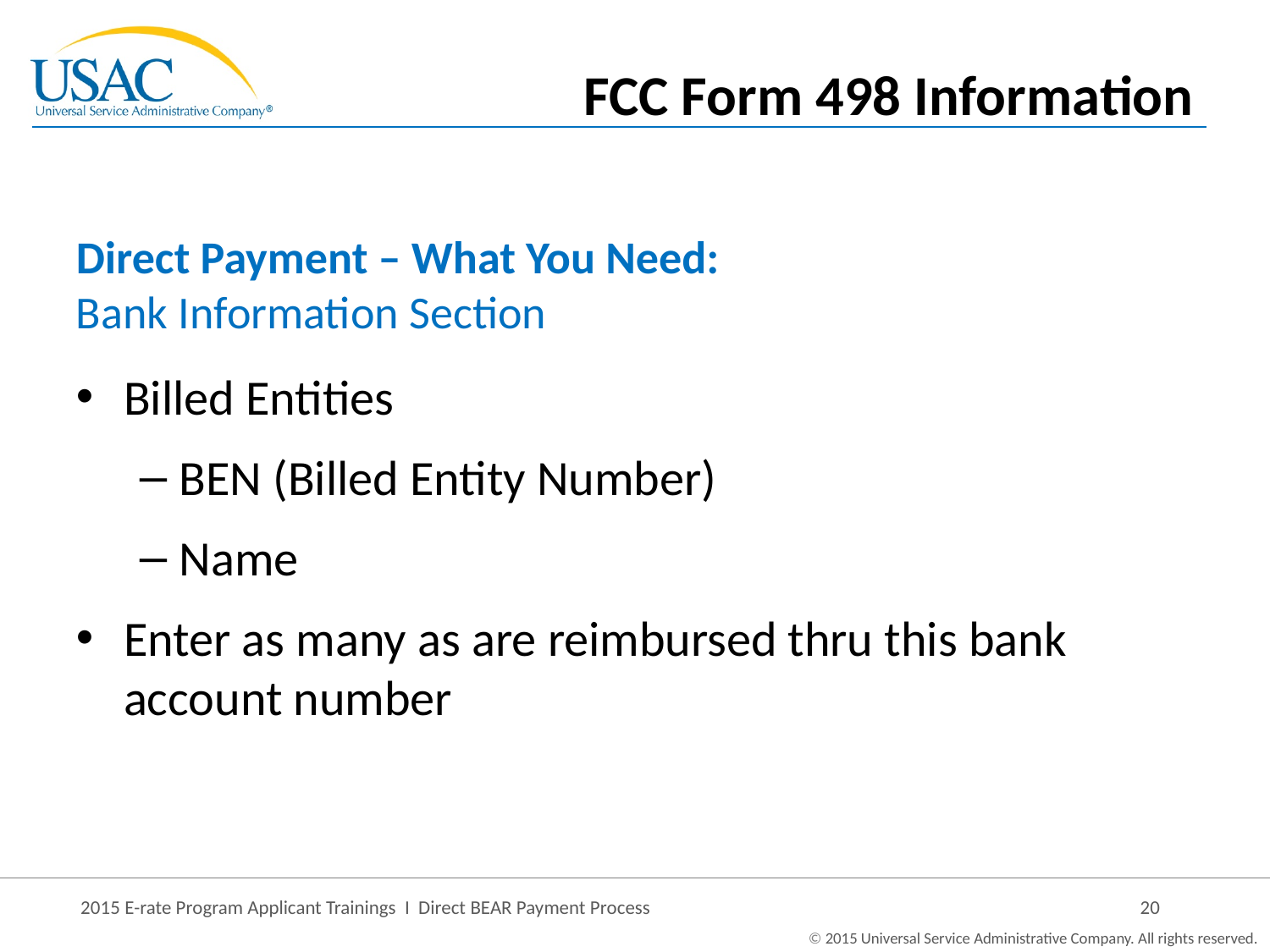

FCC Form 498 Information
Direct Payment – What You Need:
Bank Information Section

Billed Entities
BEN (Billed Entity Number)
Name
Enter as many as are reimbursed thru this bank account number